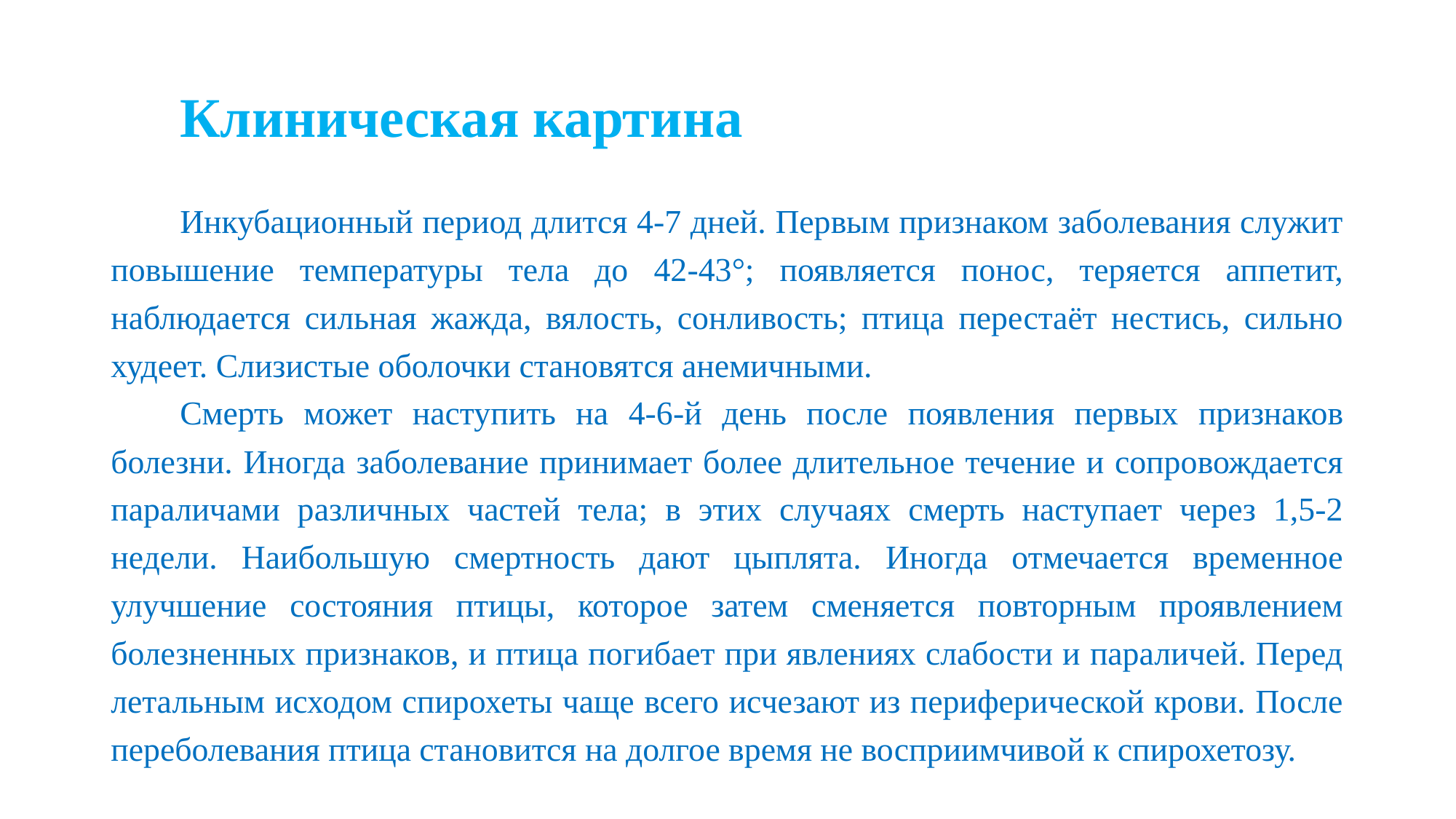

Клиническая картина

Инкубационный период длится 4-7 дней. Первым признаком заболевания служит повышение температуры тела до 42-43°; появляется понос, теряется аппетит, наблюдается сильная жажда, вялость, сонливость; птица перестаёт нестись, сильно худеет. Слизистые оболочки становятся анемичными.
Смерть может наступить на 4-6-й день после появления первых признаков болезни. Иногда заболевание принимает более длительное течение и сопровождается параличами различных частей тела; в этих случаях смерть наступает через 1,5-2 недели. Наибольшую смертность дают цыплята. Иногда отмечается временное улучшение состояния птицы, которое затем сменяется повторным проявлением болезненных признаков, и птица погибает при явлениях слабости и параличей. Перед летальным исходом спирохеты чаще всего исчезают из периферической крови. После переболевания птица становится на долгое время не восприимчивой к спирохетозу.